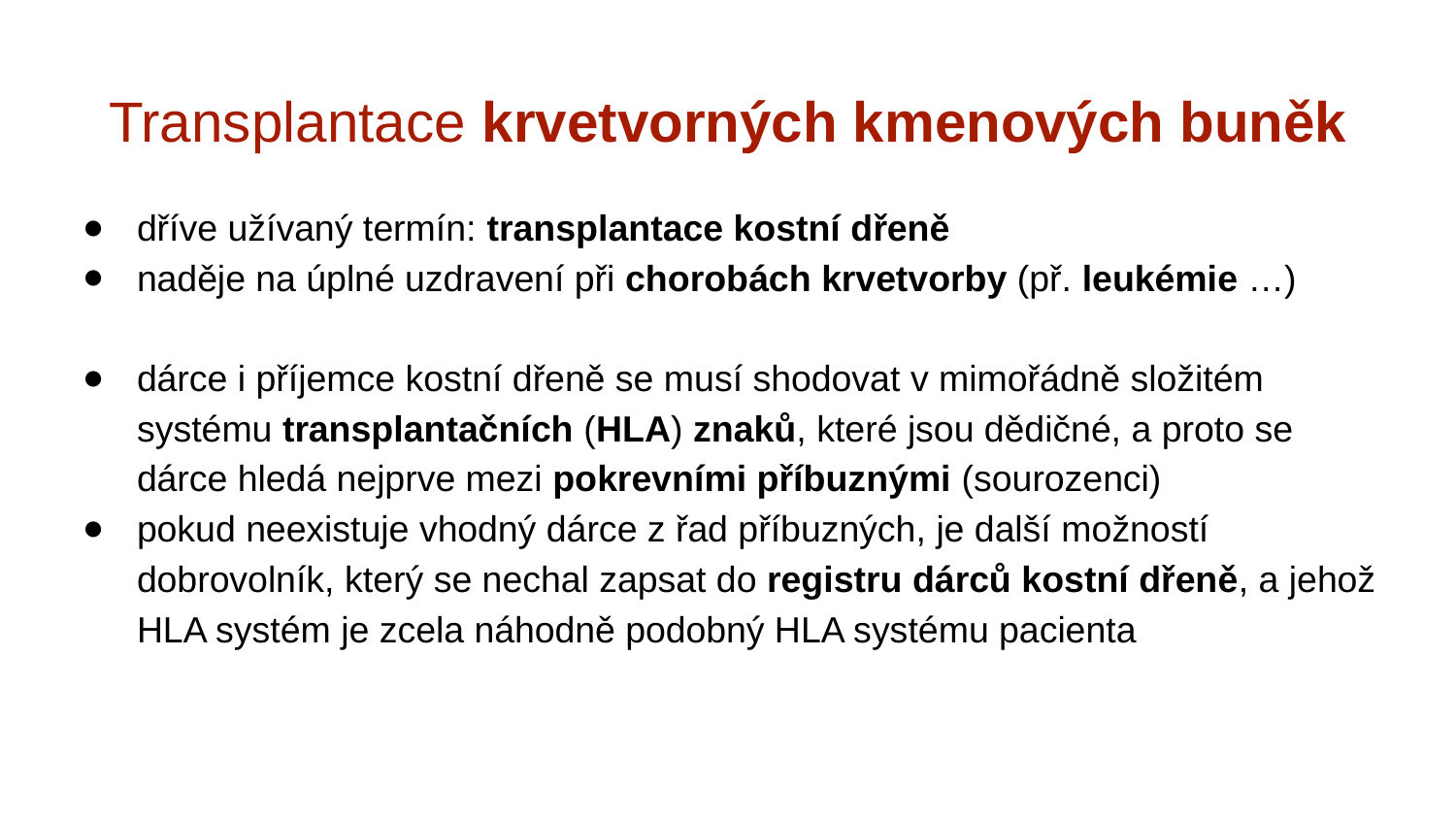

# Transplantace krvetvorných kmenových buněk
dříve užívaný termín: transplantace kostní dřeně
naděje na úplné uzdravení při chorobách krvetvorby (př. leukémie …)

dárce i příjemce kostní dřeně se musí shodovat v mimořádně složitém systému transplantačních (HLA) znaků, které jsou dědičné, a proto se dárce hledá nejprve mezi pokrevními příbuznými (sourozenci)
pokud neexistuje vhodný dárce z řad příbuzných, je další možností dobrovolník, který se nechal zapsat do registru dárců kostní dřeně, a jehož HLA systém je zcela náhodně podobný HLA systému pacienta